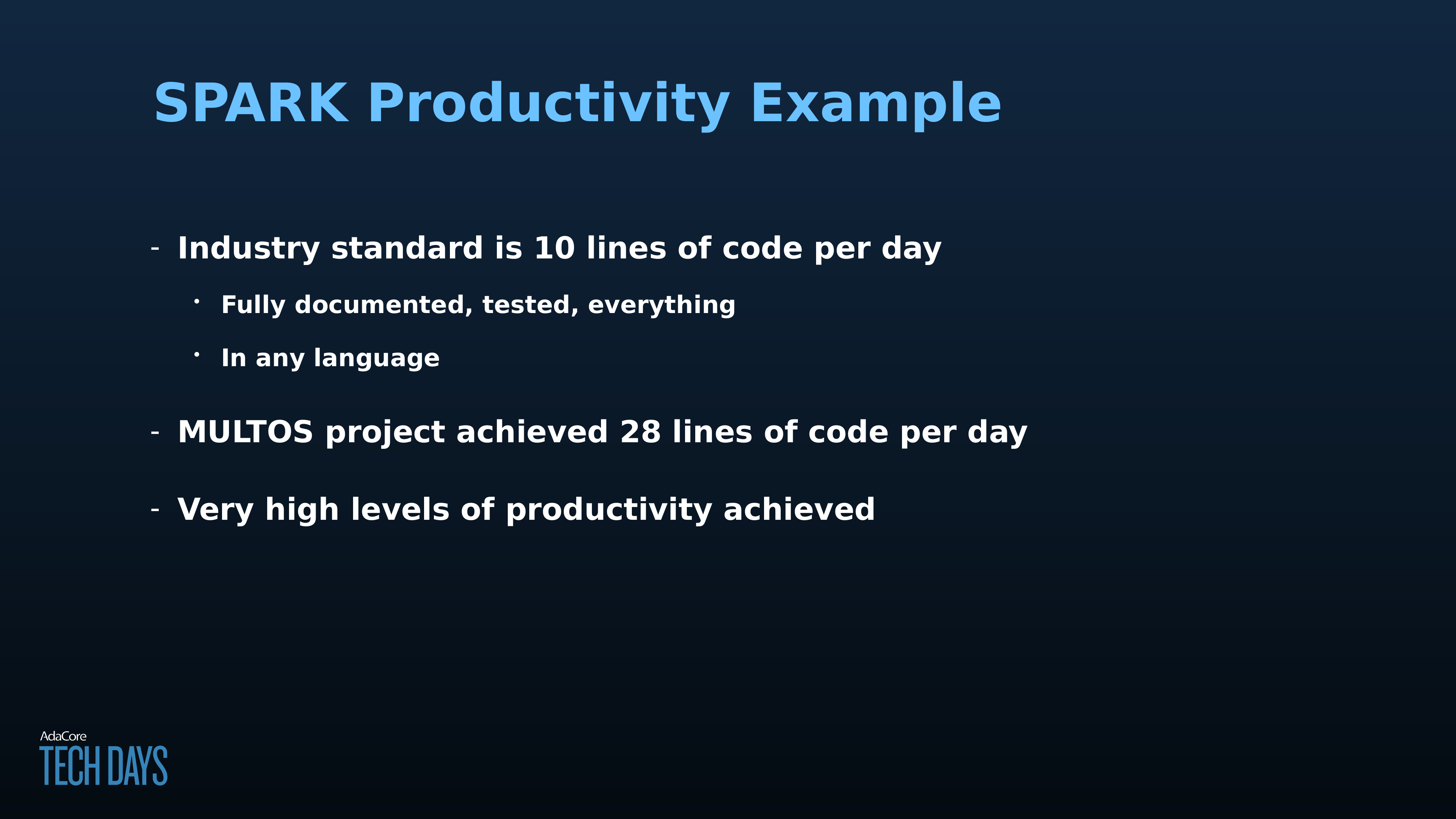

# SPARK Productivity Example
Industry standard is 10 lines of code per day
Fully documented, tested, everything
In any language
MULTOS project achieved 28 lines of code per day
Very high levels of productivity achieved